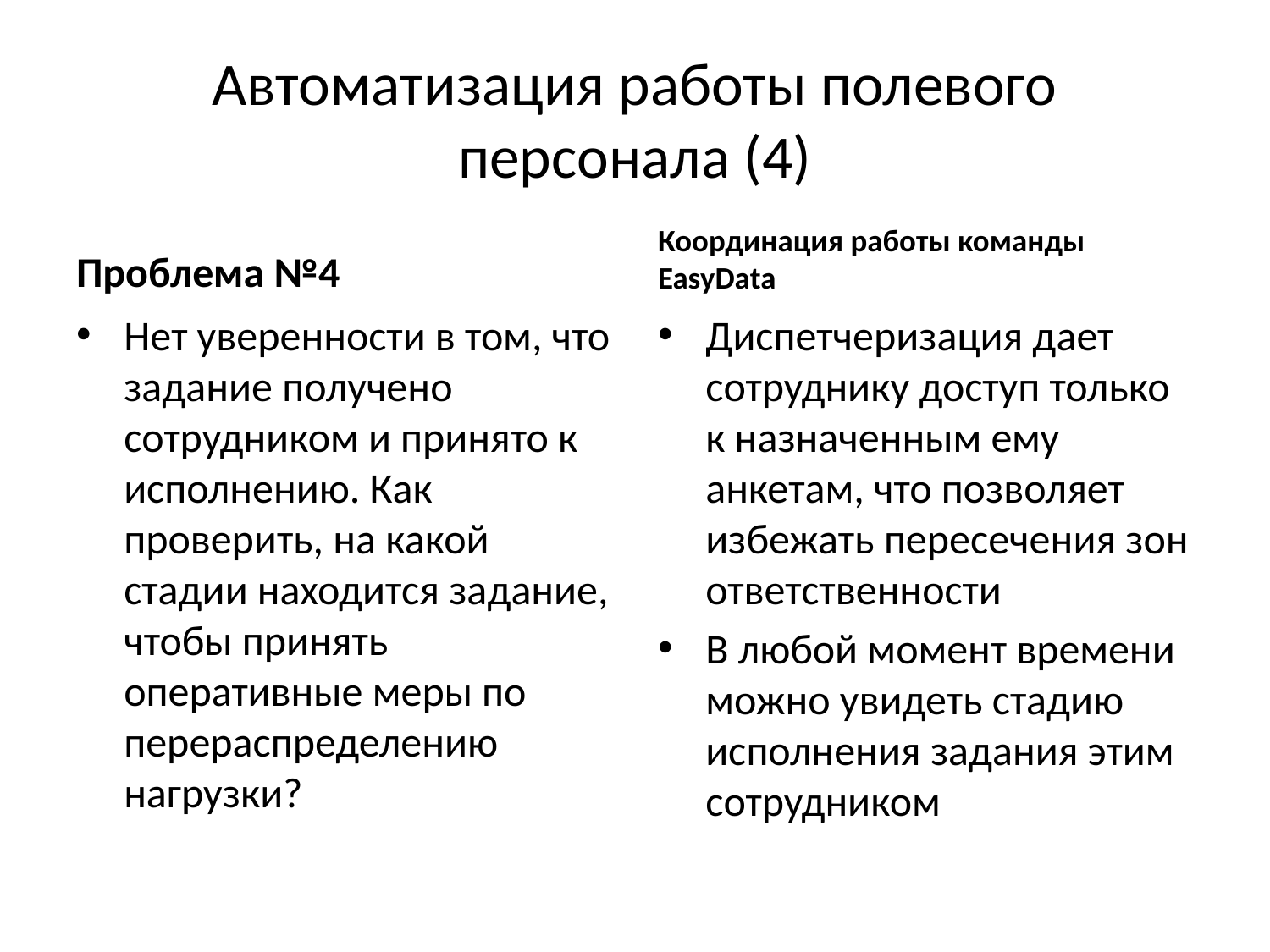

# Автоматизация работы полевого персонала (4)
Проблема №4
Координация работы команды EasyData
Нет уверенности в том, что задание получено сотрудником и принято к исполнению. Как проверить, на какой стадии находится задание, чтобы принять оперативные меры по перераспределению нагрузки?
Диспетчеризация дает сотруднику доступ только к назначенным ему анкетам, что позволяет избежать пересечения зон ответственности
В любой момент времени можно увидеть стадию исполнения задания этим сотрудником